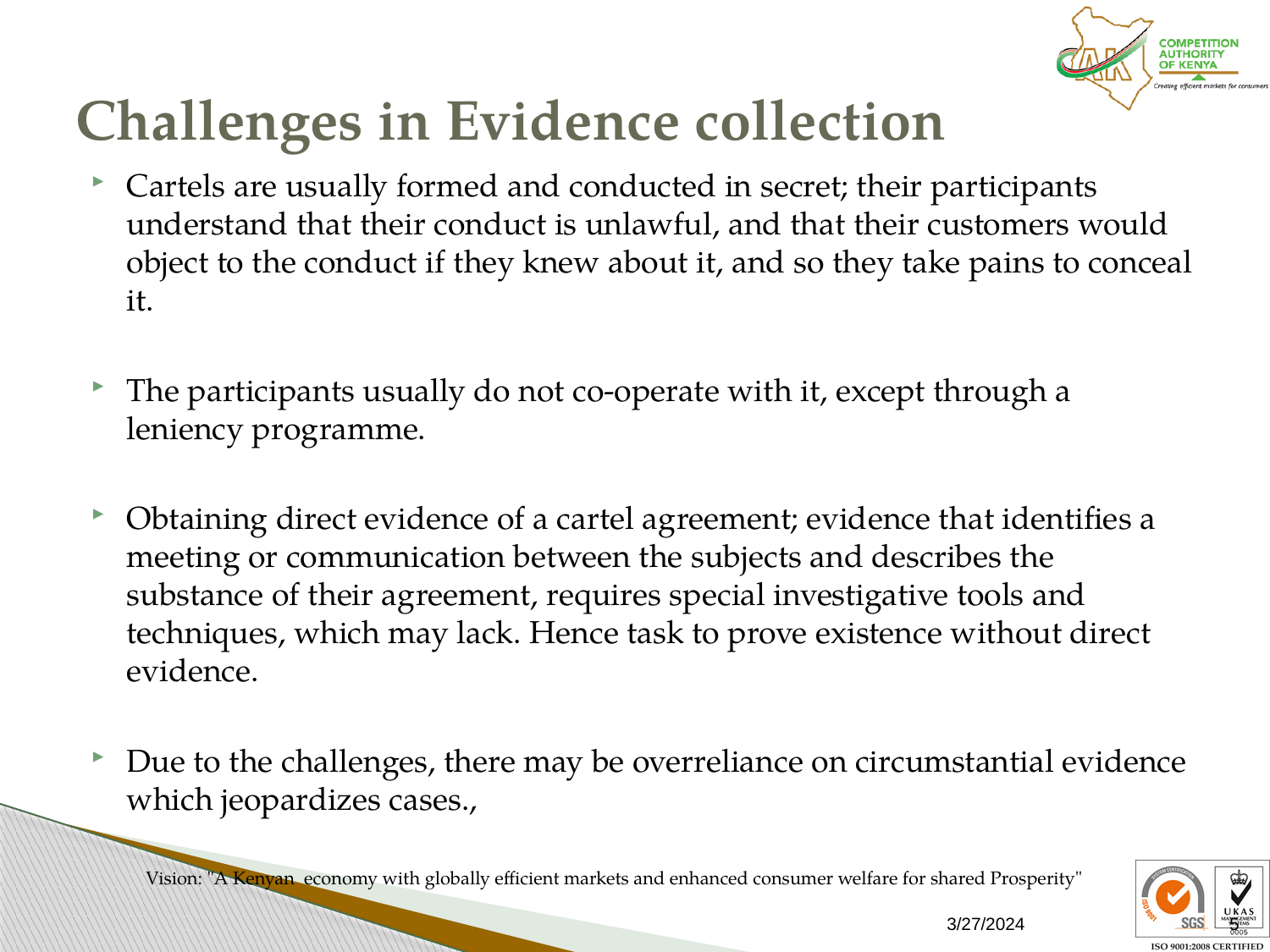

# Challenges in Evidence collection
Cartels are usually formed and conducted in secret; their participants understand that their conduct is unlawful, and that their customers would object to the conduct if they knew about it, and so they take pains to conceal it.

The participants usually do not co-operate with it, except through a leniency programme.

Obtaining direct evidence of a cartel agreement; evidence that identifies a meeting or communication between the subjects and describes the substance of their agreement, requires special investigative tools and techniques, which may lack. Hence task to prove existence without direct evidence.

Due to the challenges, there may be overreliance on circumstantial evidence which jeopardizes cases.,
Vision: "A Kenyan  economy with globally efficient markets and enhanced consumer welfare for shared Prosperity"
3/27/2024
5